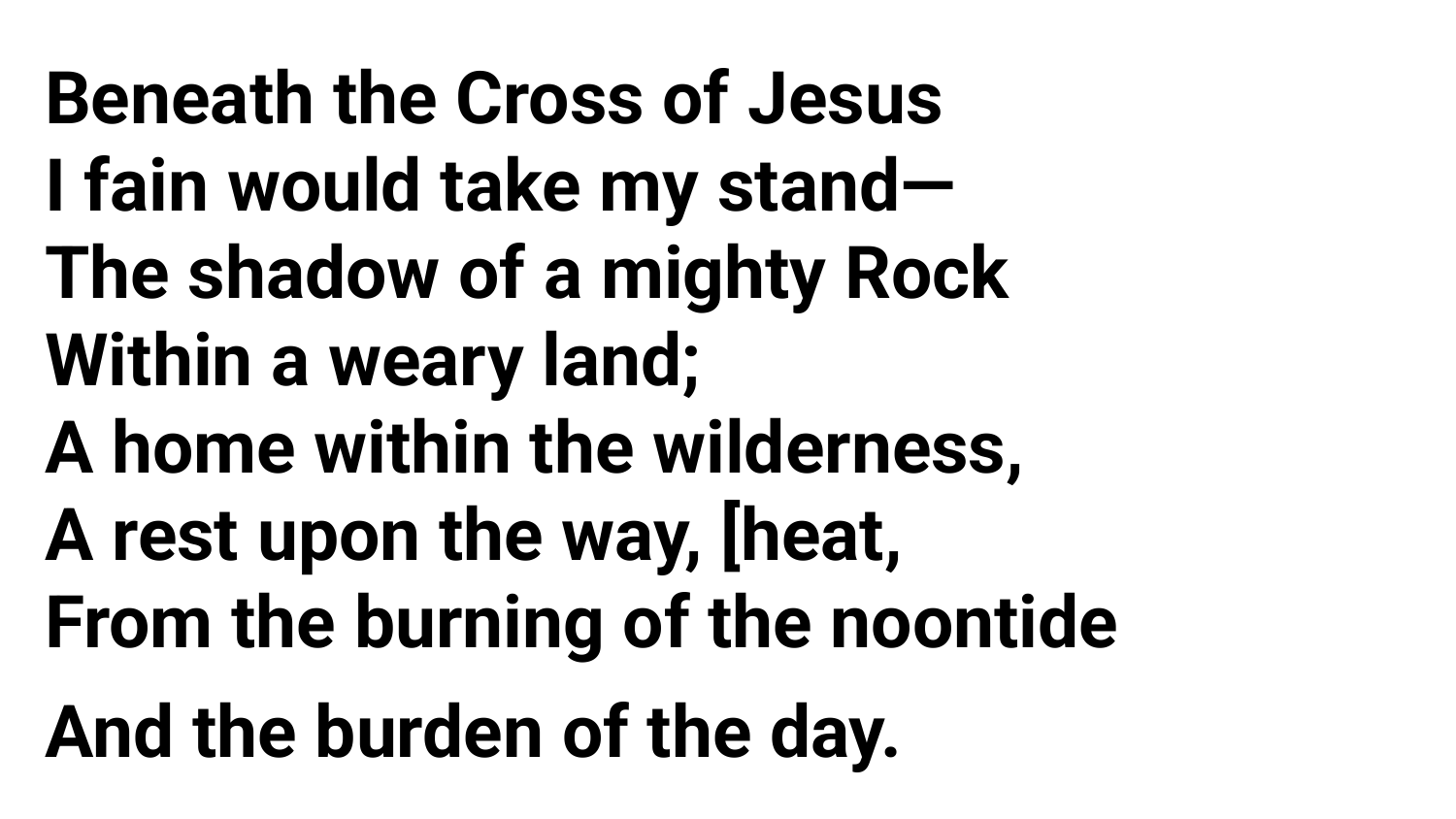

Beneath the Cross of Jesus
I fain would take my stand—
The shadow of a mighty Rock
Within a weary land;
A home within the wilderness,
A rest upon the way, [heat,
From the burning of the noontide
And the burden of the day.